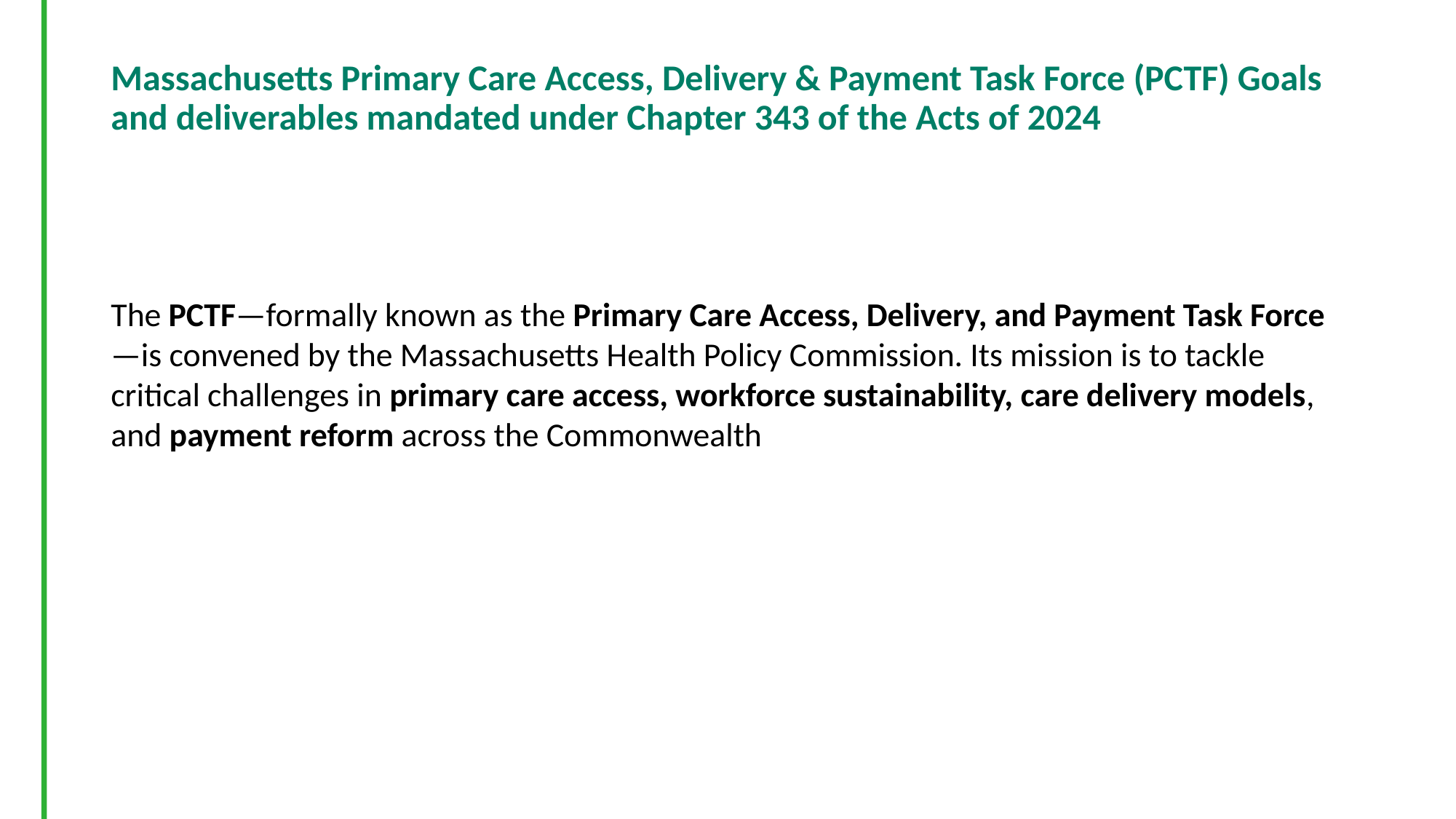

# Massachusetts Primary Care Access, Delivery & Payment Task Force (PCTF) Goals and deliverables mandated under Chapter 343 of the Acts of 2024

The PCTF—formally known as the Primary Care Access, Delivery, and Payment Task Force—is convened by the Massachusetts Health Policy Commission. Its mission is to tackle critical challenges in primary care access, workforce sustainability, care delivery models, and payment reform across the Commonwealth